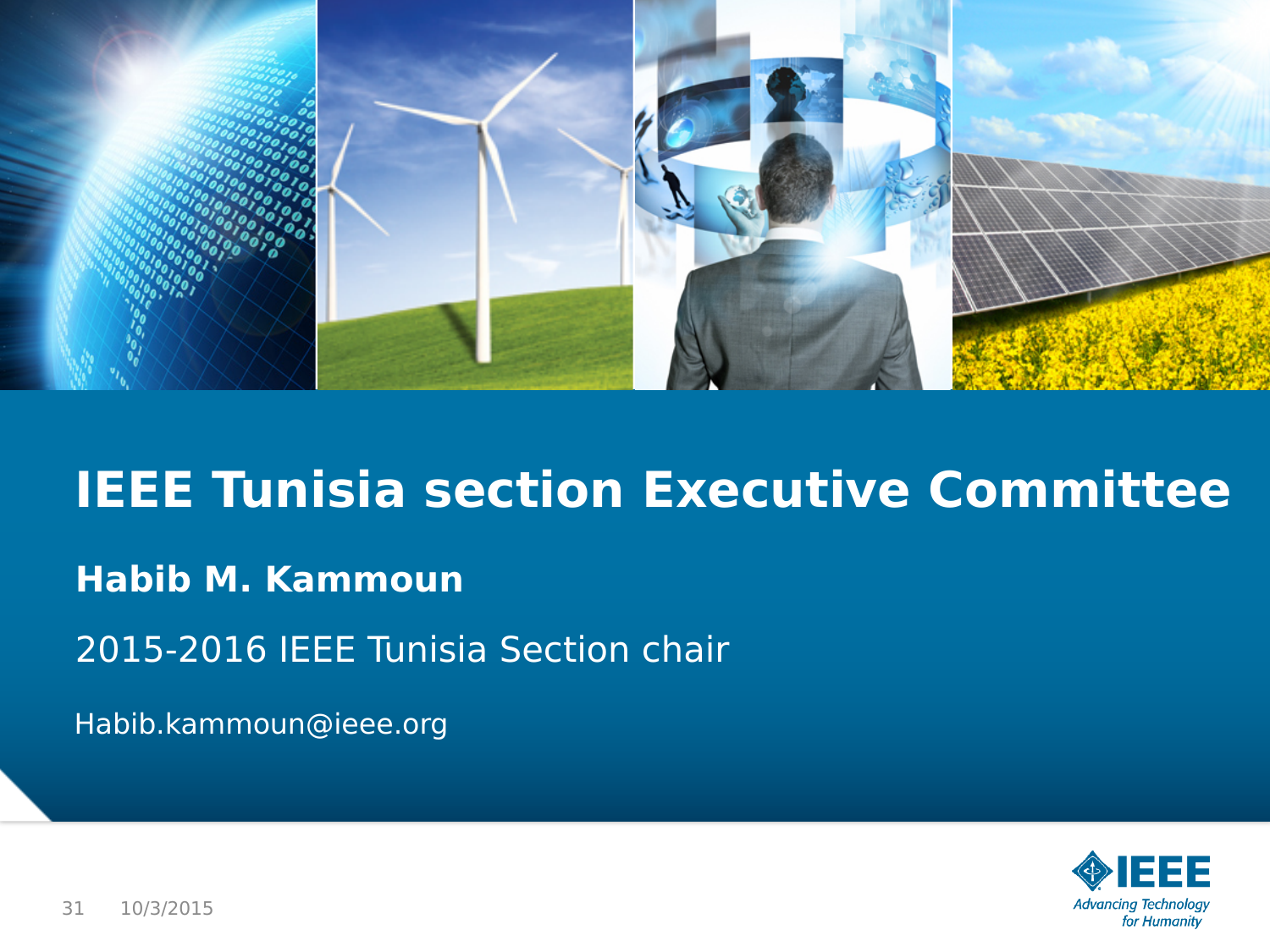

# IEEE Tunisia section Executive Committee
Habib M. Kammoun
2015-2016 IEEE Tunisia Section chair

Habib.kammoun@ieee.org
31
10/3/2015